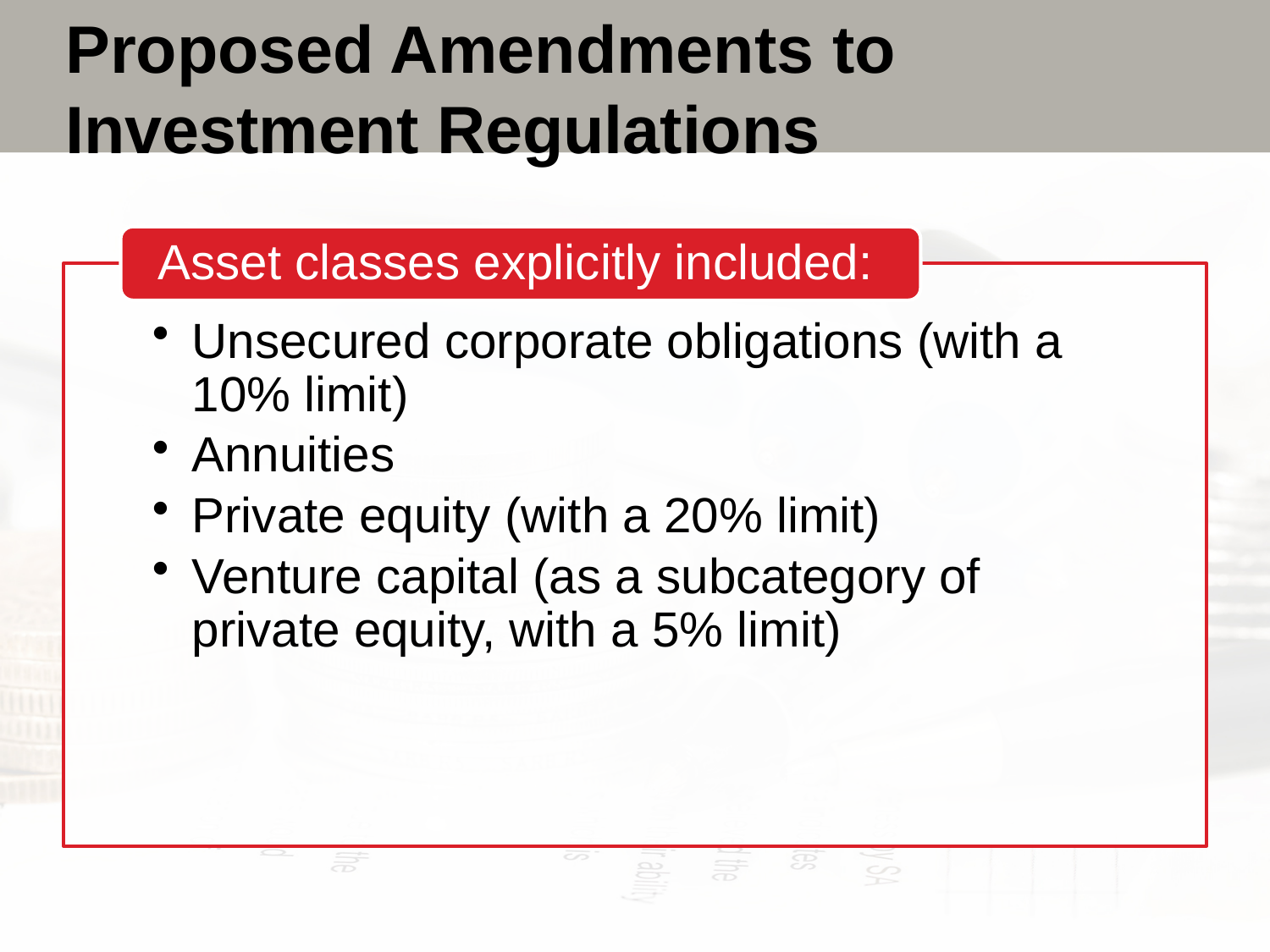

# Proposed Amendments to Investment Regulations
Unsecured corporate obligations (with a 10% limit)
Annuities
Private equity (with a 20% limit)
Venture capital (as a subcategory of private equity, with a 5% limit)
Asset classes explicitly included: